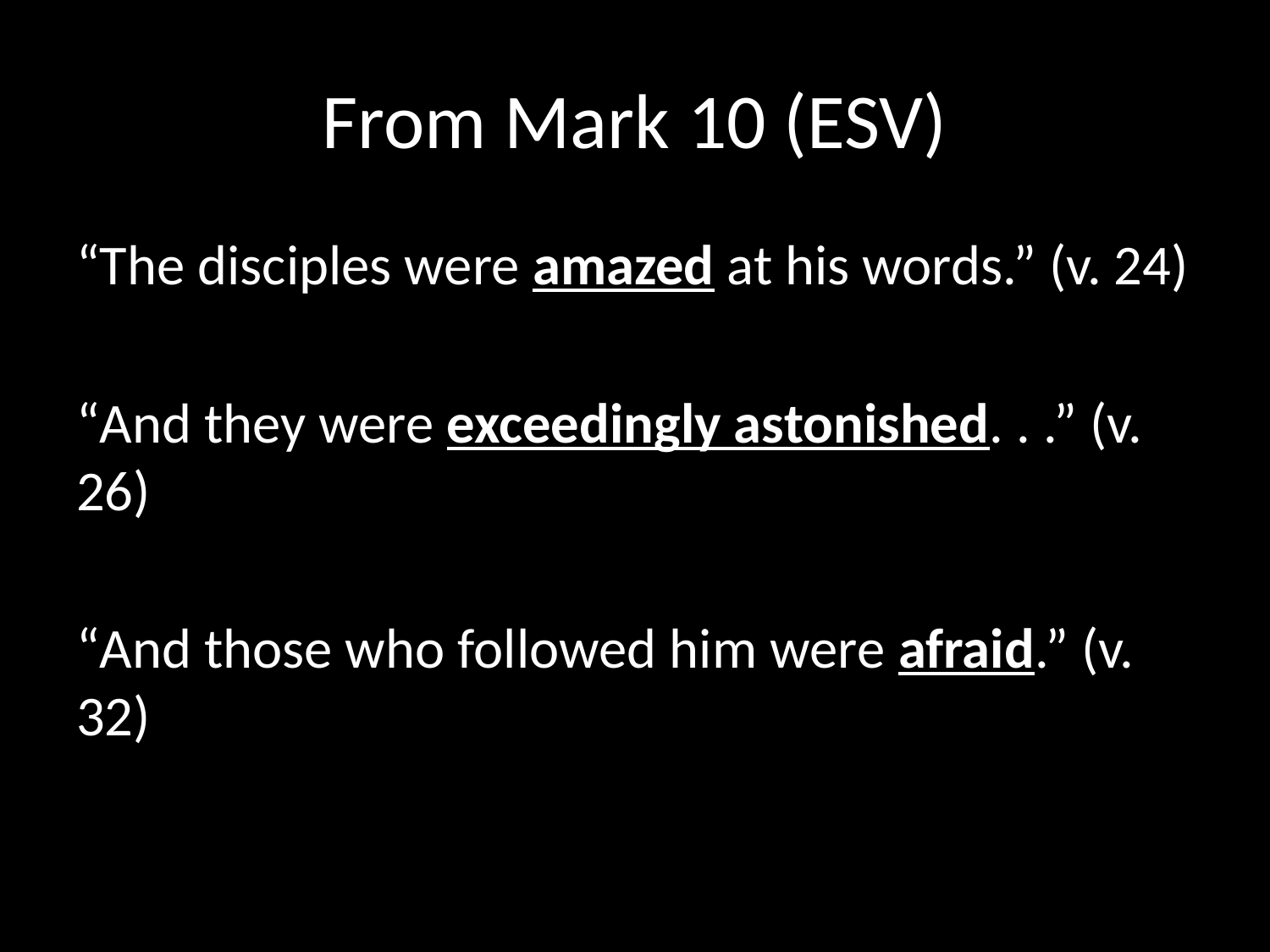

# From Mark 10 (ESV)
“The disciples were amazed at his words.” (v. 24)

“And they were exceedingly astonished. . .” (v. 26)

“And those who followed him were afraid.” (v. 32)